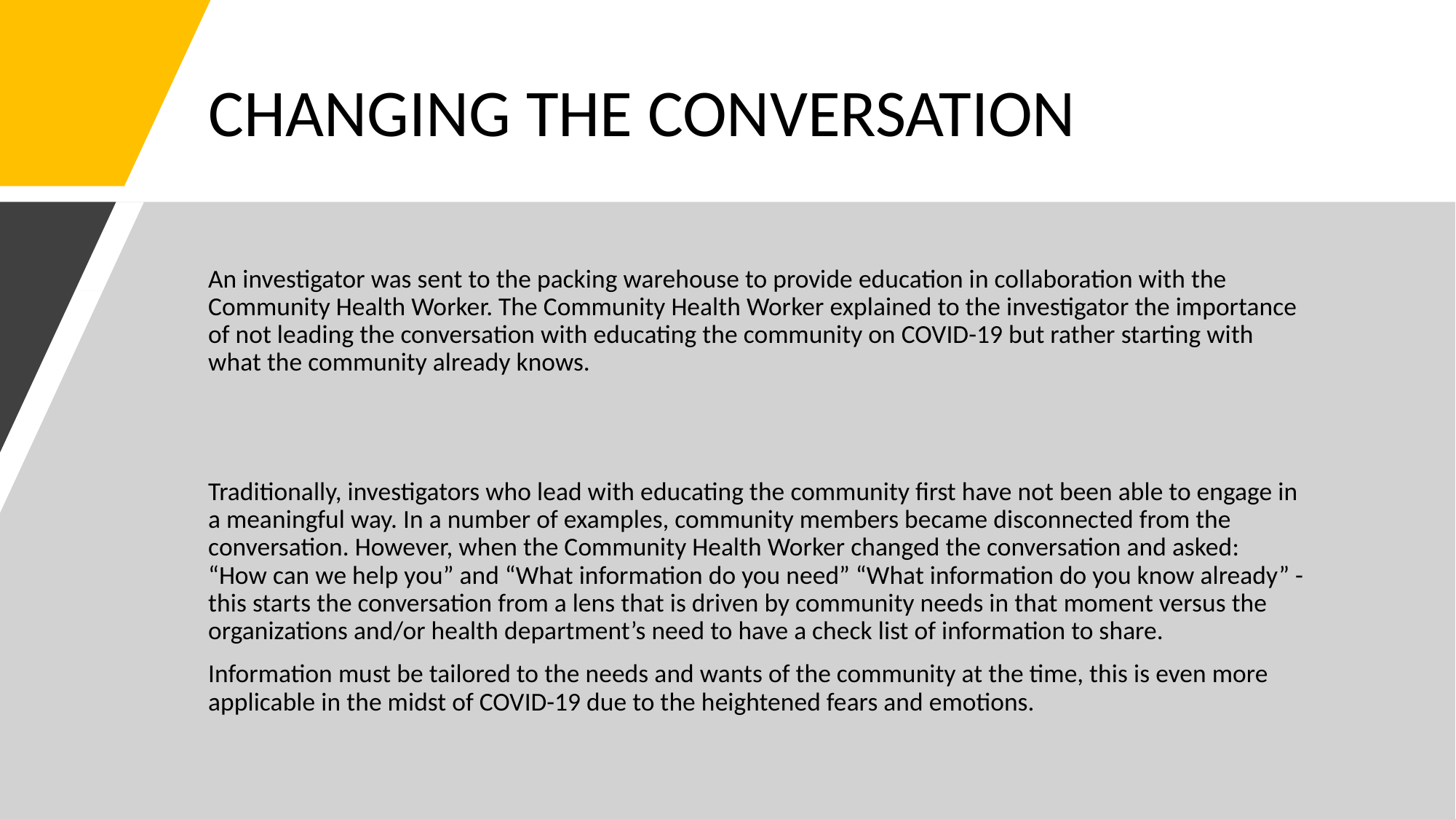

# CHANGING THE CONVERSATION

An investigator was sent to the packing warehouse to provide education in collaboration with the Community Health Worker. The Community Health Worker explained to the investigator the importance of not leading the conversation with educating the community on COVID-19 but rather starting with what the community already knows.

Traditionally, investigators who lead with educating the community first have not been able to engage in a meaningful way. In a number of examples, community members became disconnected from the conversation. However, when the Community Health Worker changed the conversation and asked: “How can we help you” and “What information do you need” “What information do you know already” - this starts the conversation from a lens that is driven by community needs in that moment versus the organizations and/or health department’s need to have a check list of information to share.
Information must be tailored to the needs and wants of the community at the time, this is even more applicable in the midst of COVID-19 due to the heightened fears and emotions.